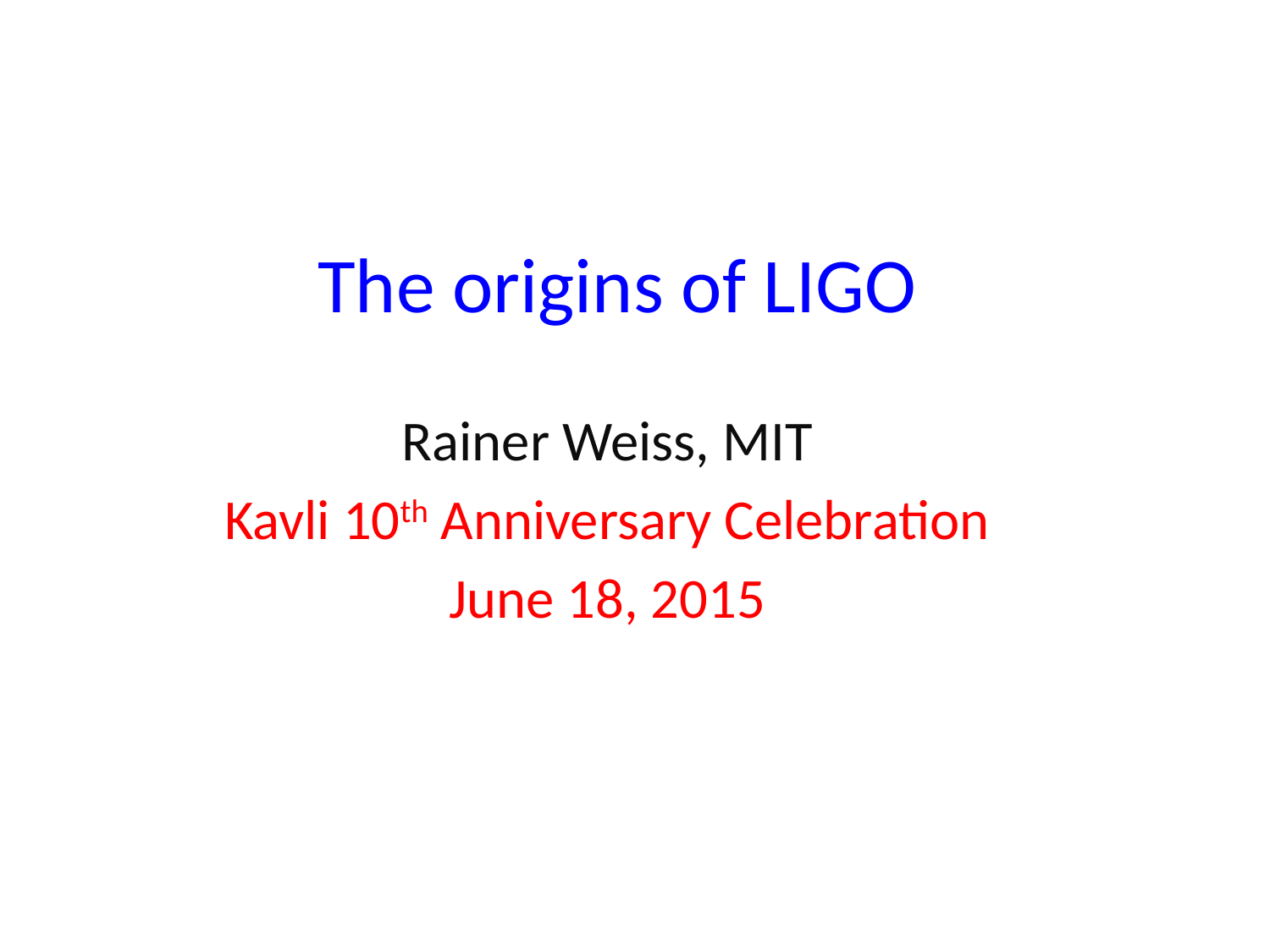

# The origins of LIGO
Rainer Weiss, MIT
Kavli 10th Anniversary Celebration
June 18, 2015